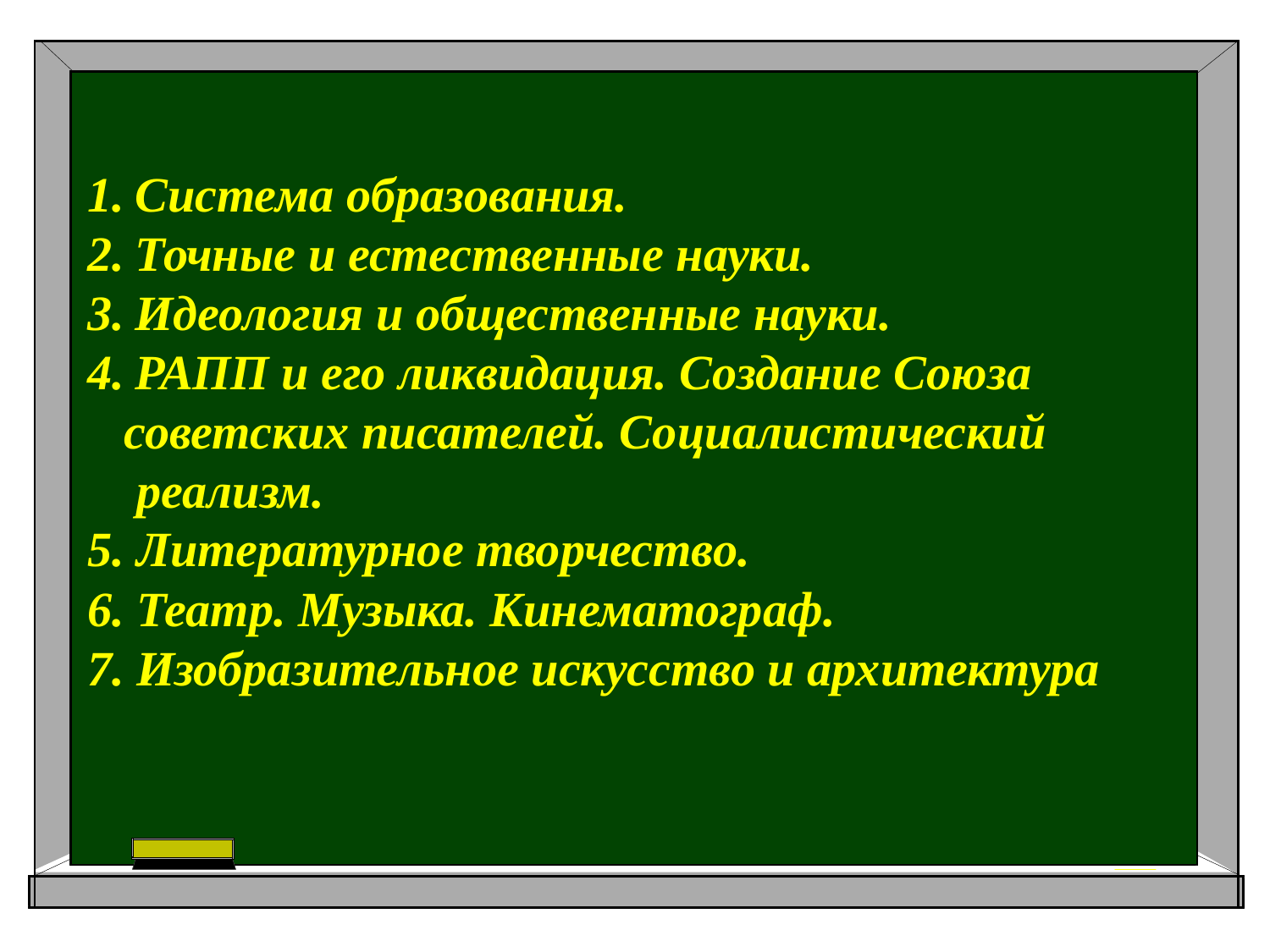

Система образования.
Точные и естественные науки.
Идеология и общественные науки.
РАПП и его ликвидация. Создание Союза
   советских писателей. Социалистический
    реализм.
5. Литературное творчество.
6. Театр. Музыка. Кинематограф.
7. Изобразительное искусство и архитектура